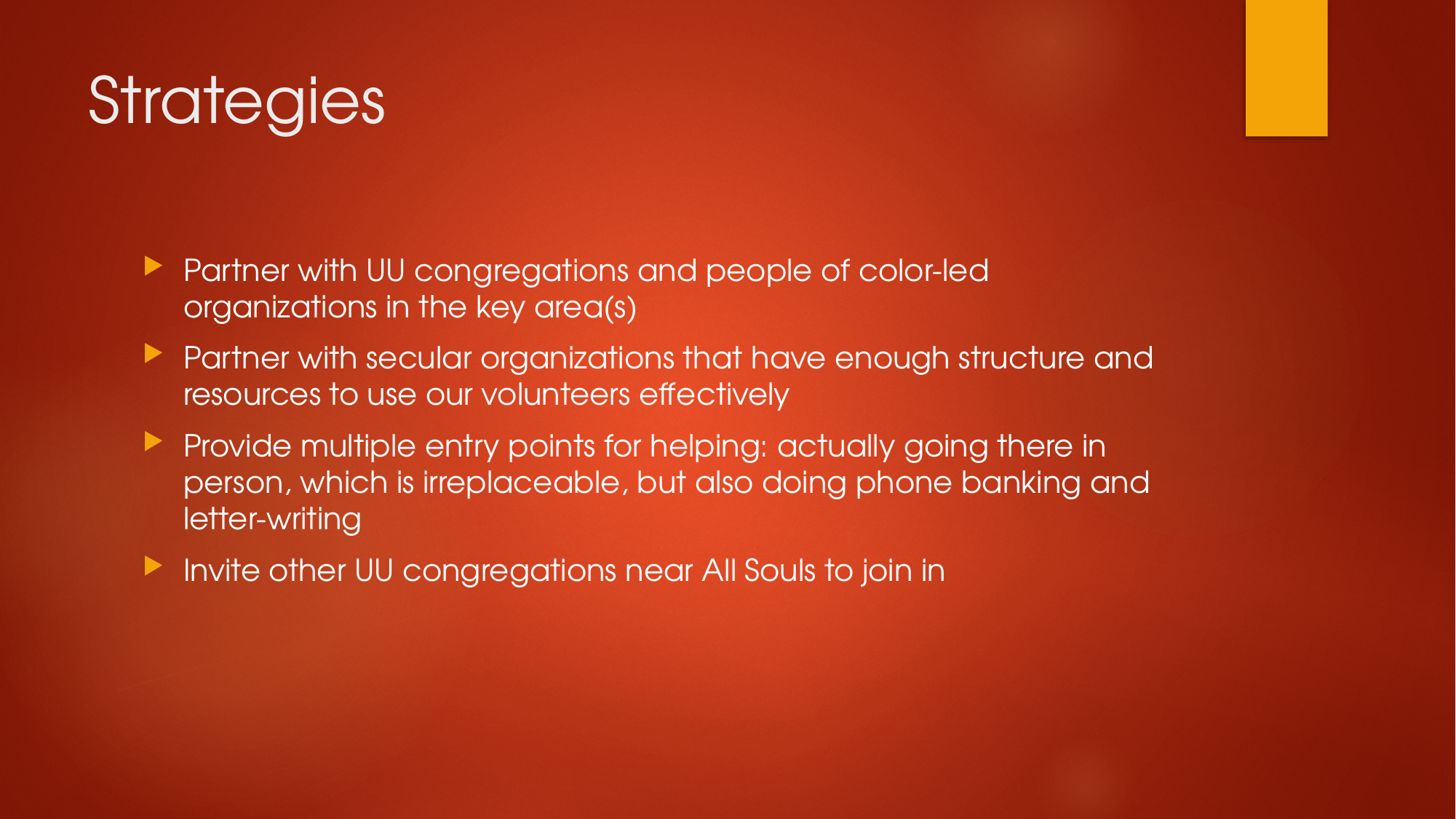

# Strategies
Partner with UU congregations and people of color-led organizations in the key area(s)
Partner with secular organizations that have enough structure and resources to use our volunteers effectively
Provide multiple entry points for helping: actually going there in person, which is irreplaceable, but also doing phone banking and letter-writing
Invite other UU congregations near All Souls to join in